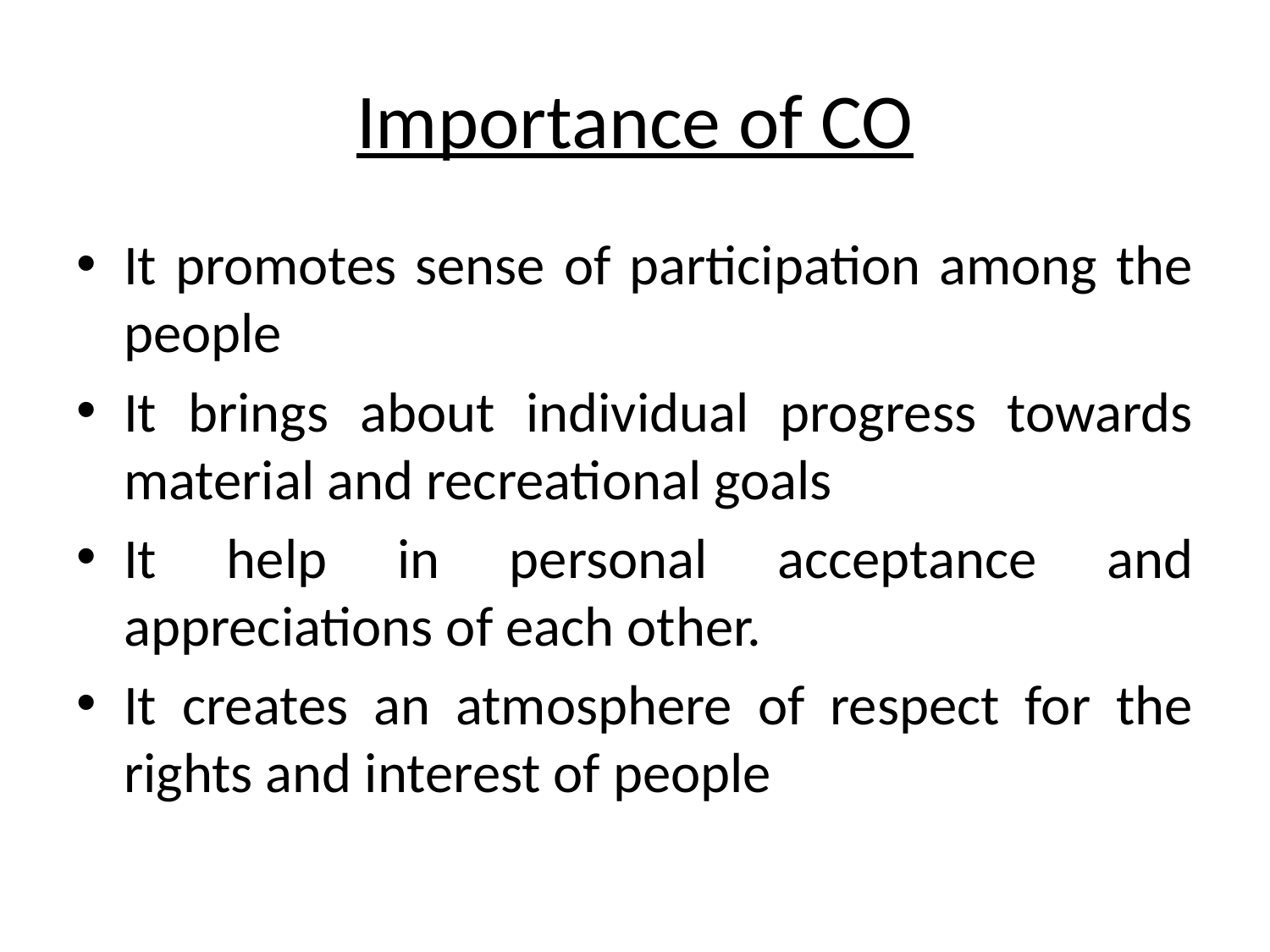

# Importance of CO
It promotes sense of participation among the people
It brings about individual progress towards material and recreational goals
It help in personal acceptance and appreciations of each other.
It creates an atmosphere of respect for the rights and interest of people